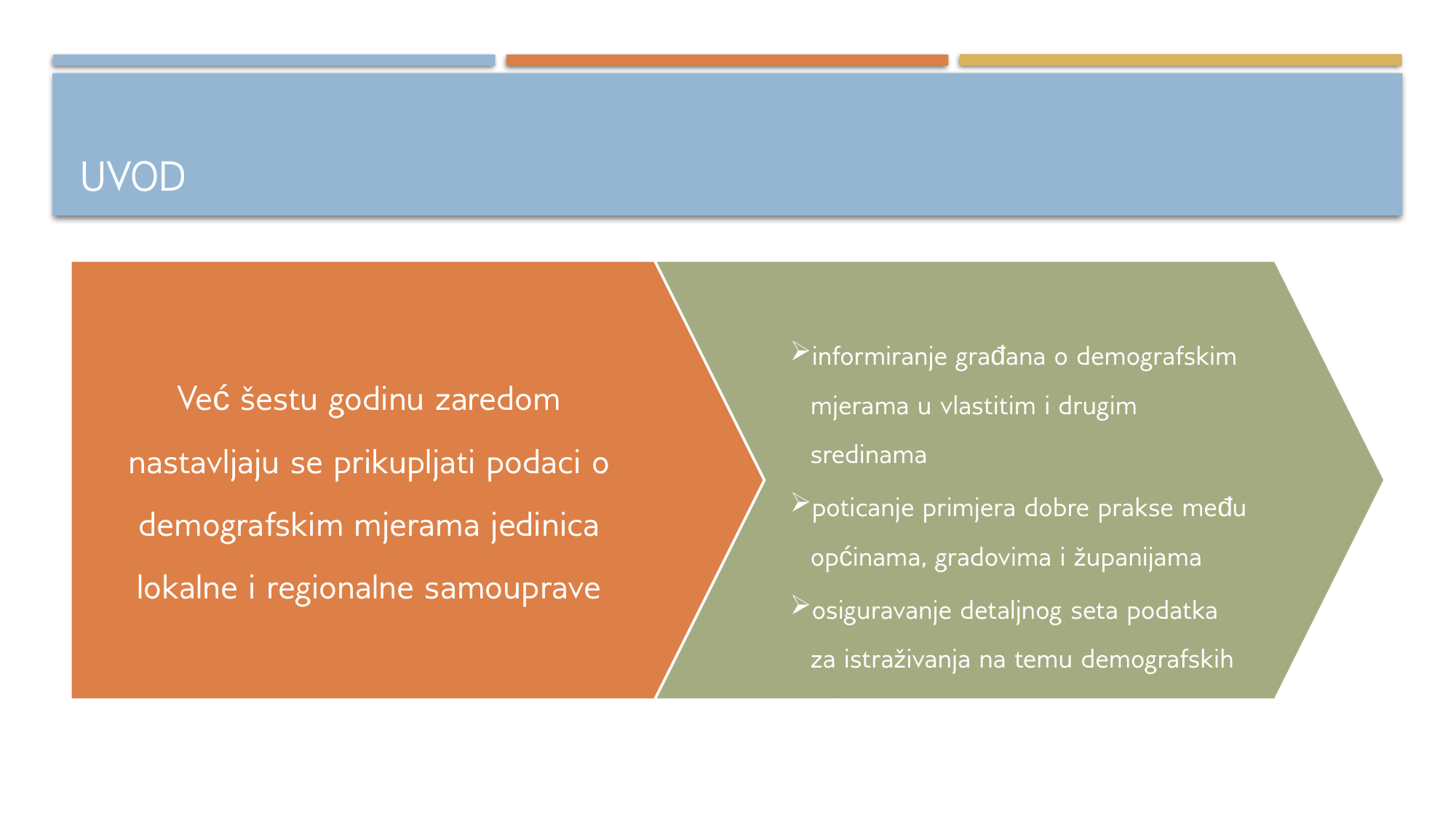

# uvod
Već šestu godinu zaredom nastavljaju se prikupljati podaci o demografskim mjerama jedinica lokalne i regionalne samouprave

informiranje građana o demografskim mjerama u vlastitim i drugim sredinama
poticanje primjera dobre prakse među općinama, gradovima i županijama
osiguravanje detaljnog seta podatka za istraživanja na temu demografskih mjera